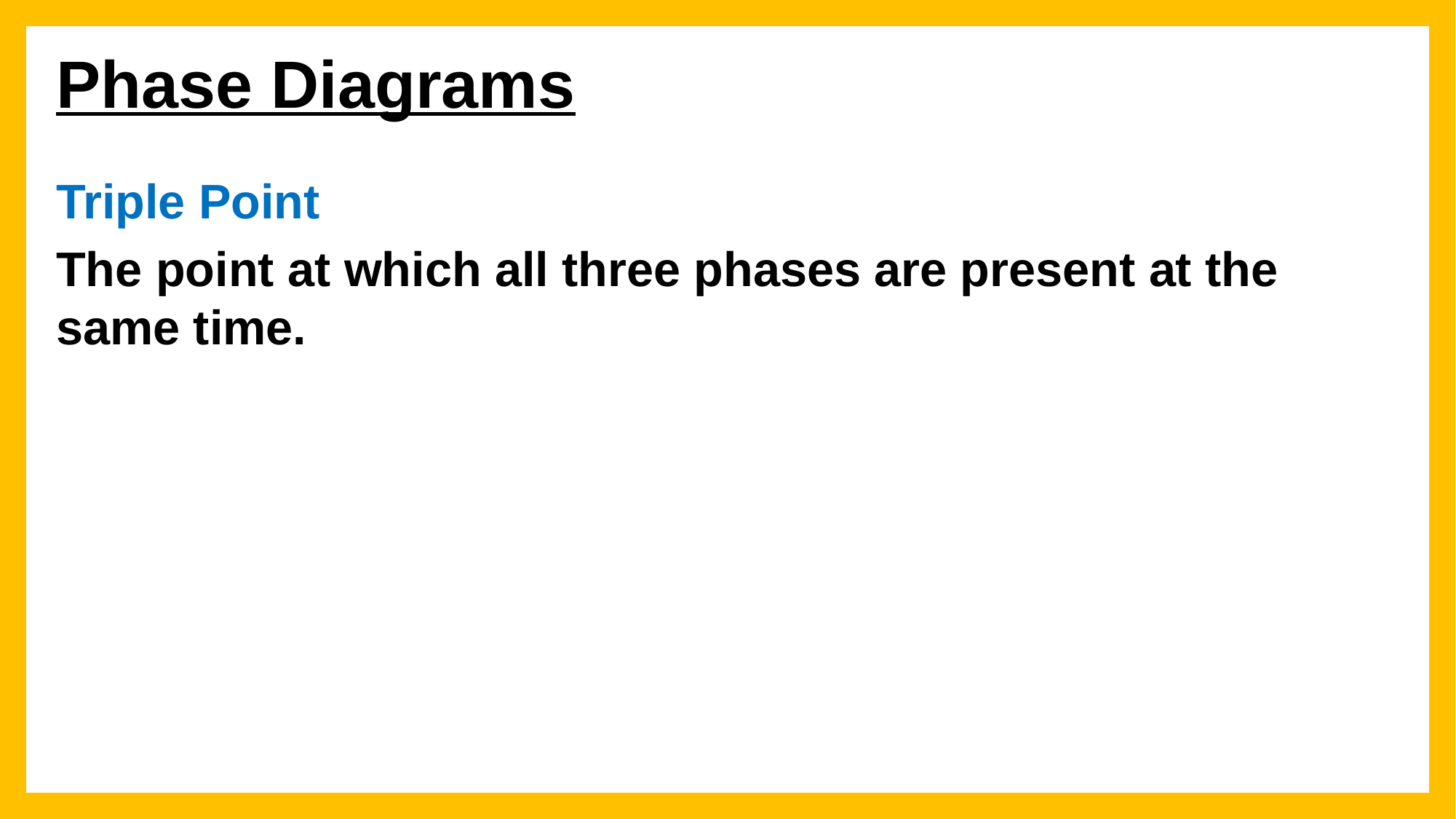

Phase Diagrams
Triple Point
The point at which all three phases are present at the same time.